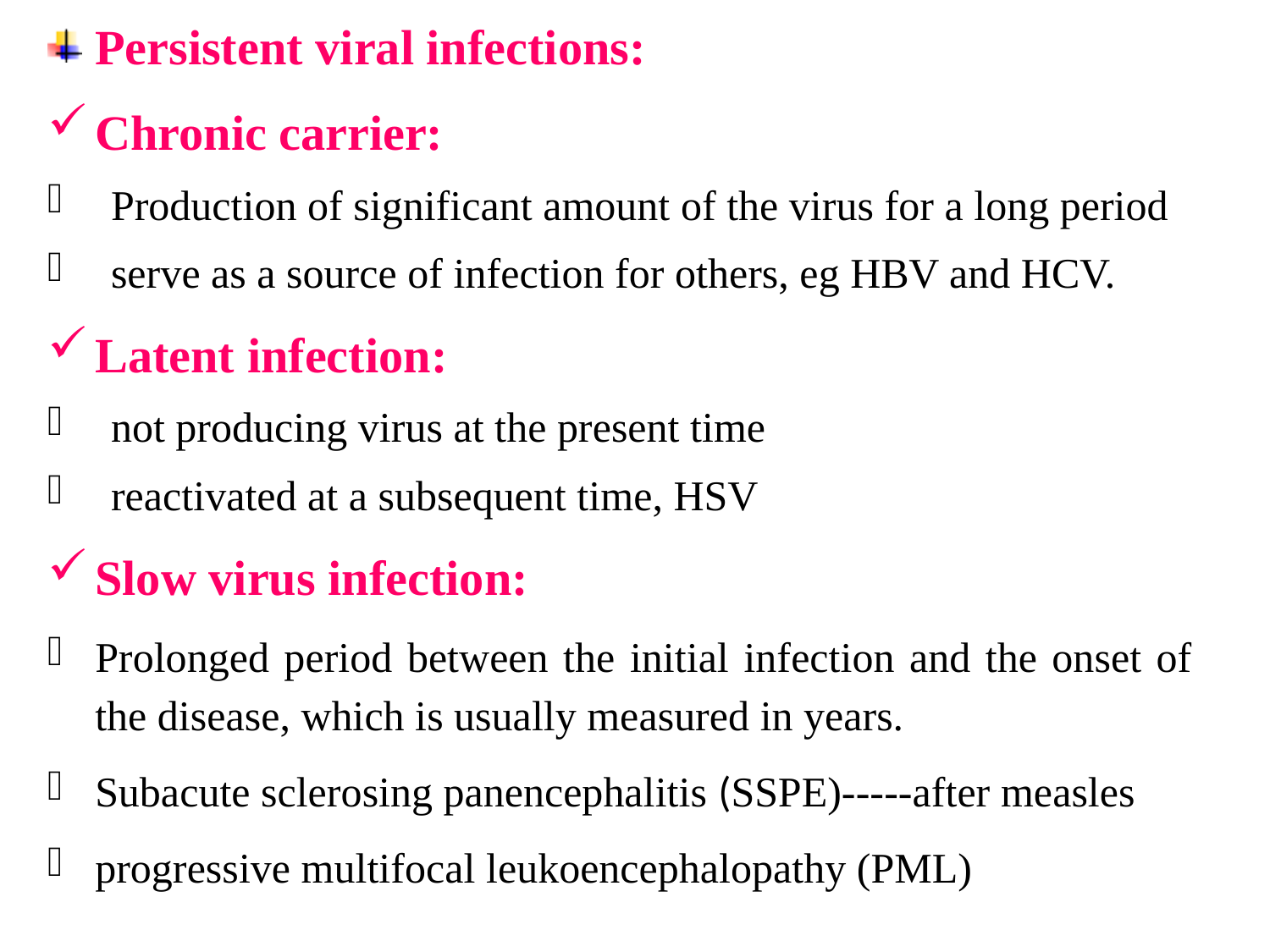

Persistent viral infections:
Chronic carrier:
Production of significant amount of the virus for a long period
serve as a source of infection for others, eg HBV and HCV.
Latent infection:
not producing virus at the present time
reactivated at a subsequent time, HSV
Slow virus infection:
Prolonged period between the initial infection and the onset of the disease, which is usually measured in years.
Subacute sclerosing panencephalitis (SSPE)-----after measles
progressive multifocal leukoencephalopathy (PML)